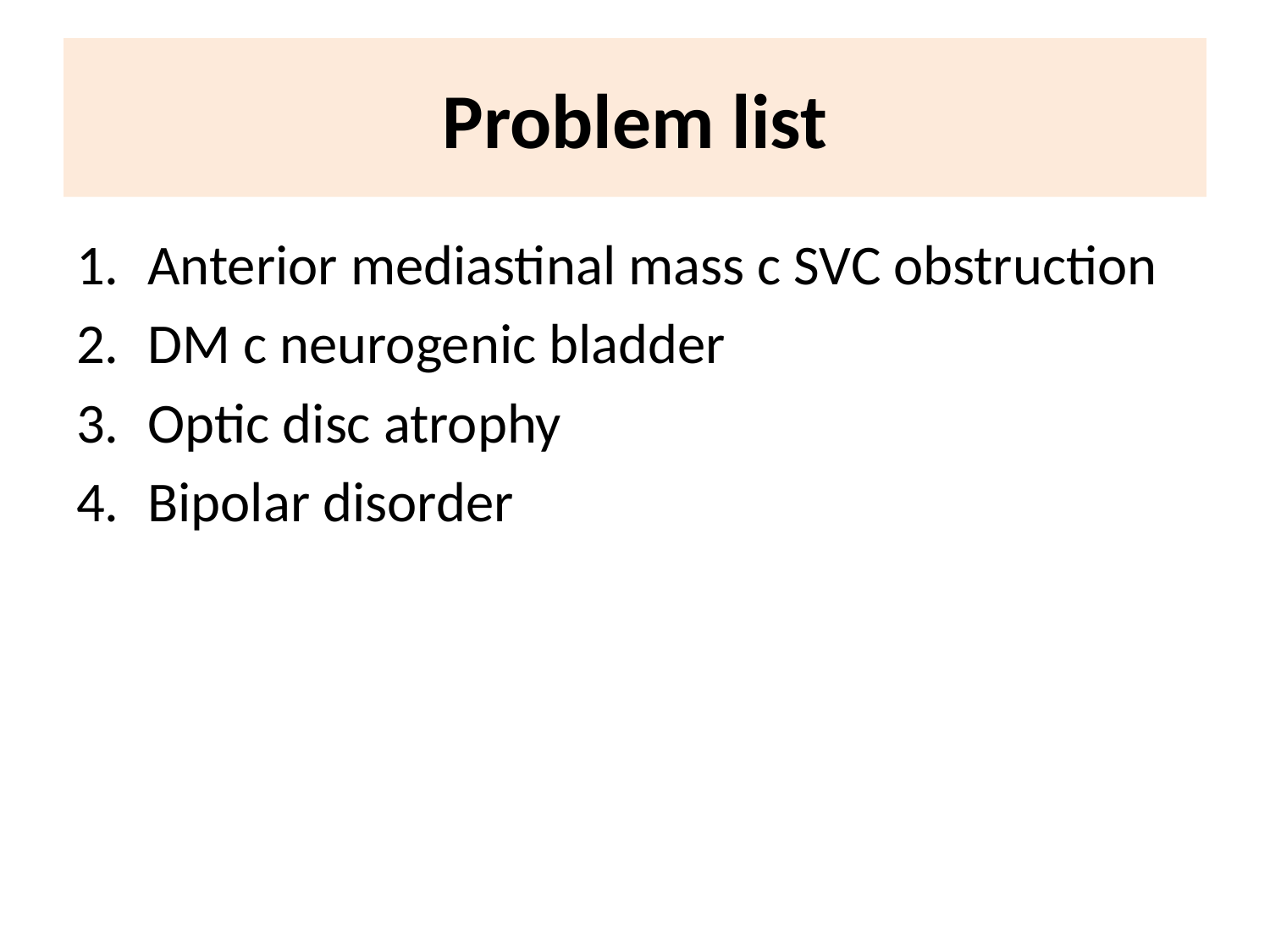

# Problem list
Anterior mediastinal mass c SVC obstruction
DM c neurogenic bladder
Optic disc atrophy
Bipolar disorder